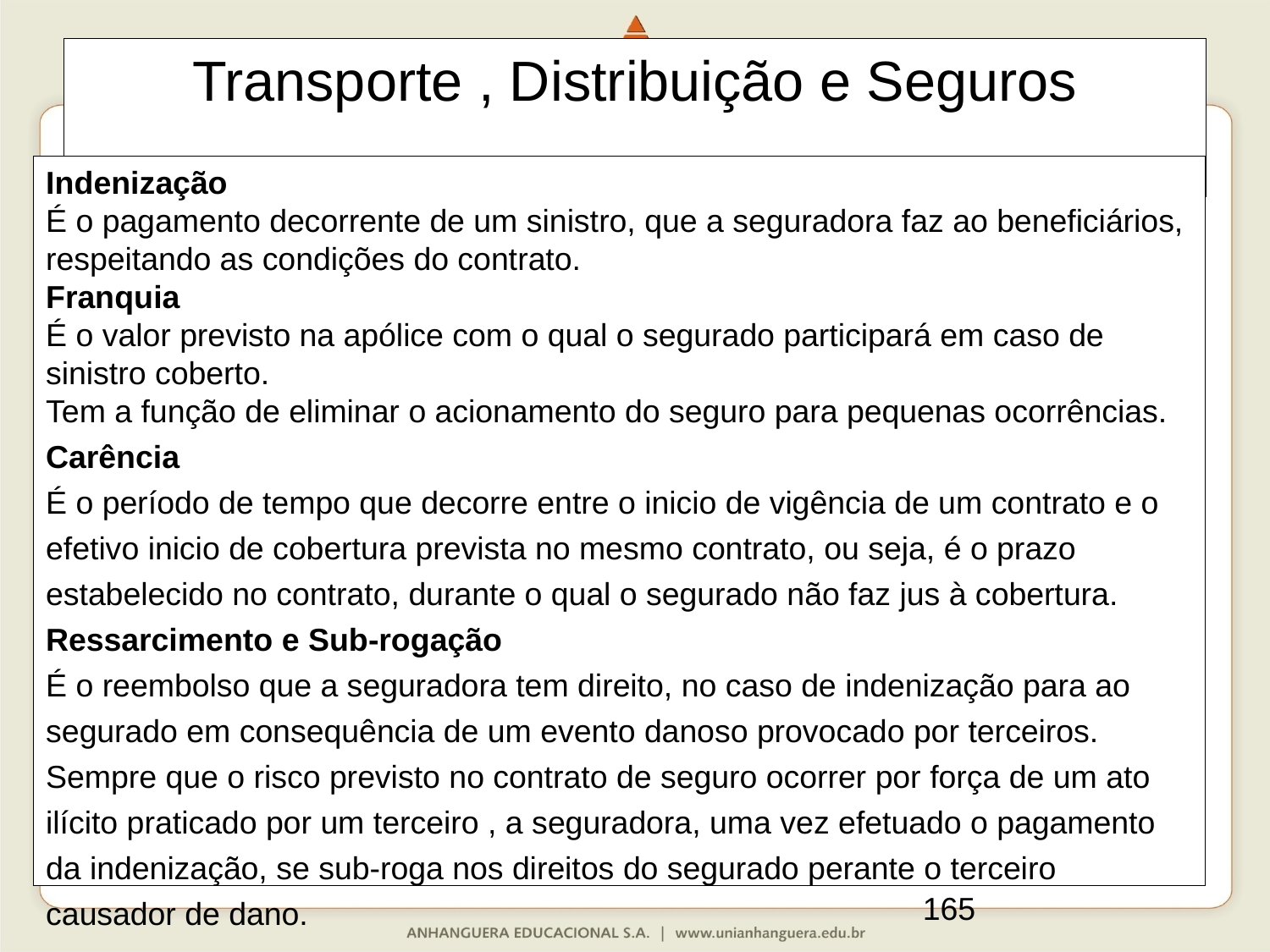

Transporte , Distribuição e Seguros
Indenização
É o pagamento decorrente de um sinistro, que a seguradora faz ao beneficiários, respeitando as condições do contrato.
Franquia
É o valor previsto na apólice com o qual o segurado participará em caso de sinistro coberto.
Tem a função de eliminar o acionamento do seguro para pequenas ocorrências.
Carência
É o período de tempo que decorre entre o inicio de vigência de um contrato e o efetivo inicio de cobertura prevista no mesmo contrato, ou seja, é o prazo estabelecido no contrato, durante o qual o segurado não faz jus à cobertura.
Ressarcimento e Sub-rogação
É o reembolso que a seguradora tem direito, no caso de indenização para ao segurado em consequência de um evento danoso provocado por terceiros. Sempre que o risco previsto no contrato de seguro ocorrer por força de um ato ilícito praticado por um terceiro , a seguradora, uma vez efetuado o pagamento da indenização, se sub-roga nos direitos do segurado perante o terceiro causador de dano.

165